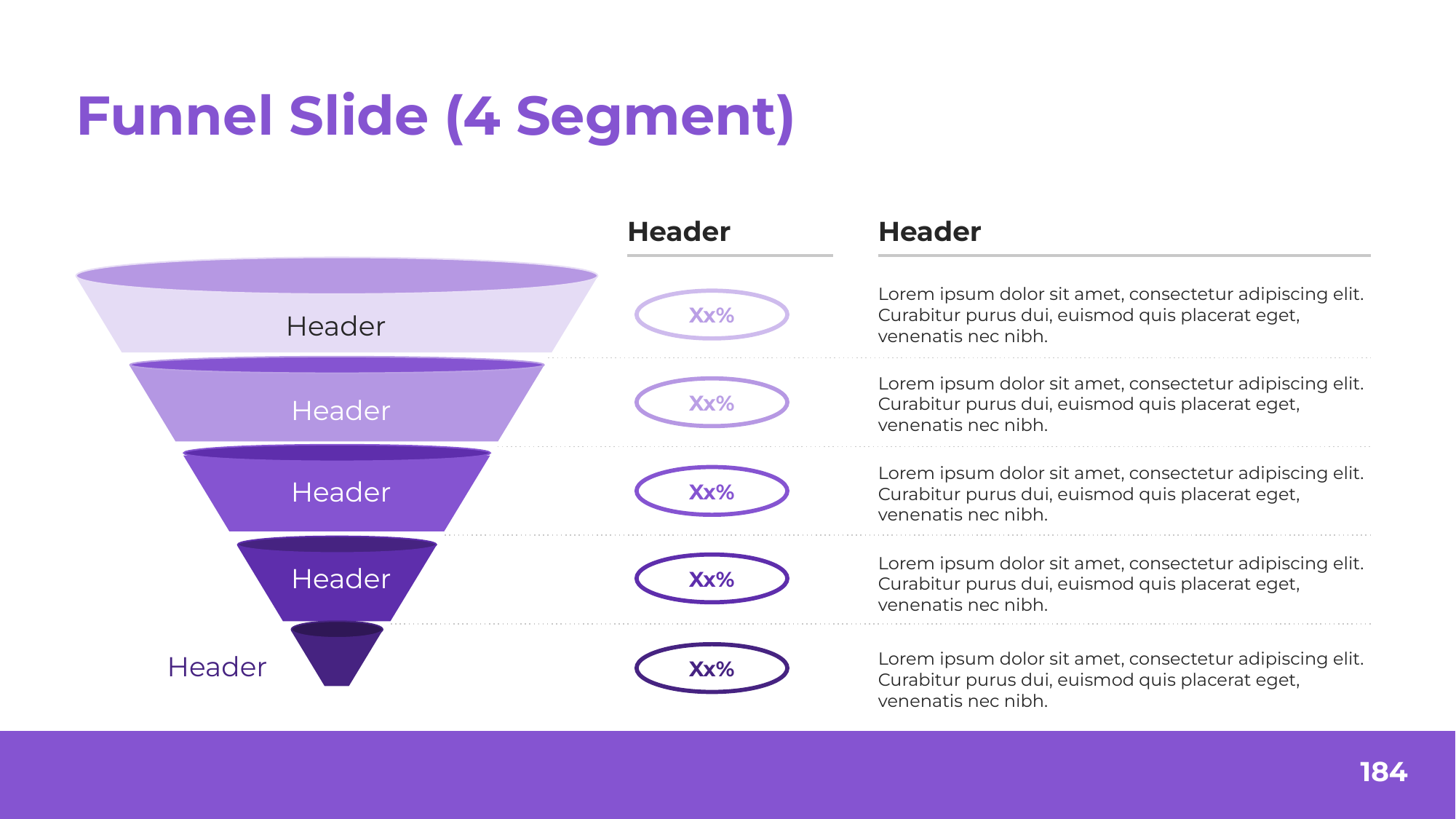

# Funnel Slide (4 Segment)
Header
Header

Lorem ipsum dolor sit amet, consectetur adipiscing elit. Curabitur purus dui, euismod quis placerat eget, venenatis nec nibh.
Xx%
Header

Lorem ipsum dolor sit amet, consectetur adipiscing elit. Curabitur purus dui, euismod quis placerat eget, venenatis nec nibh.
Xx%
Header

Lorem ipsum dolor sit amet, consectetur adipiscing elit. Curabitur purus dui, euismod quis placerat eget, venenatis nec nibh.
Xx%
Header

Lorem ipsum dolor sit amet, consectetur adipiscing elit. Curabitur purus dui, euismod quis placerat eget, venenatis nec nibh.
Xx%
Header

Lorem ipsum dolor sit amet, consectetur adipiscing elit. Curabitur purus dui, euismod quis placerat eget, venenatis nec nibh.
Header
Xx%
184